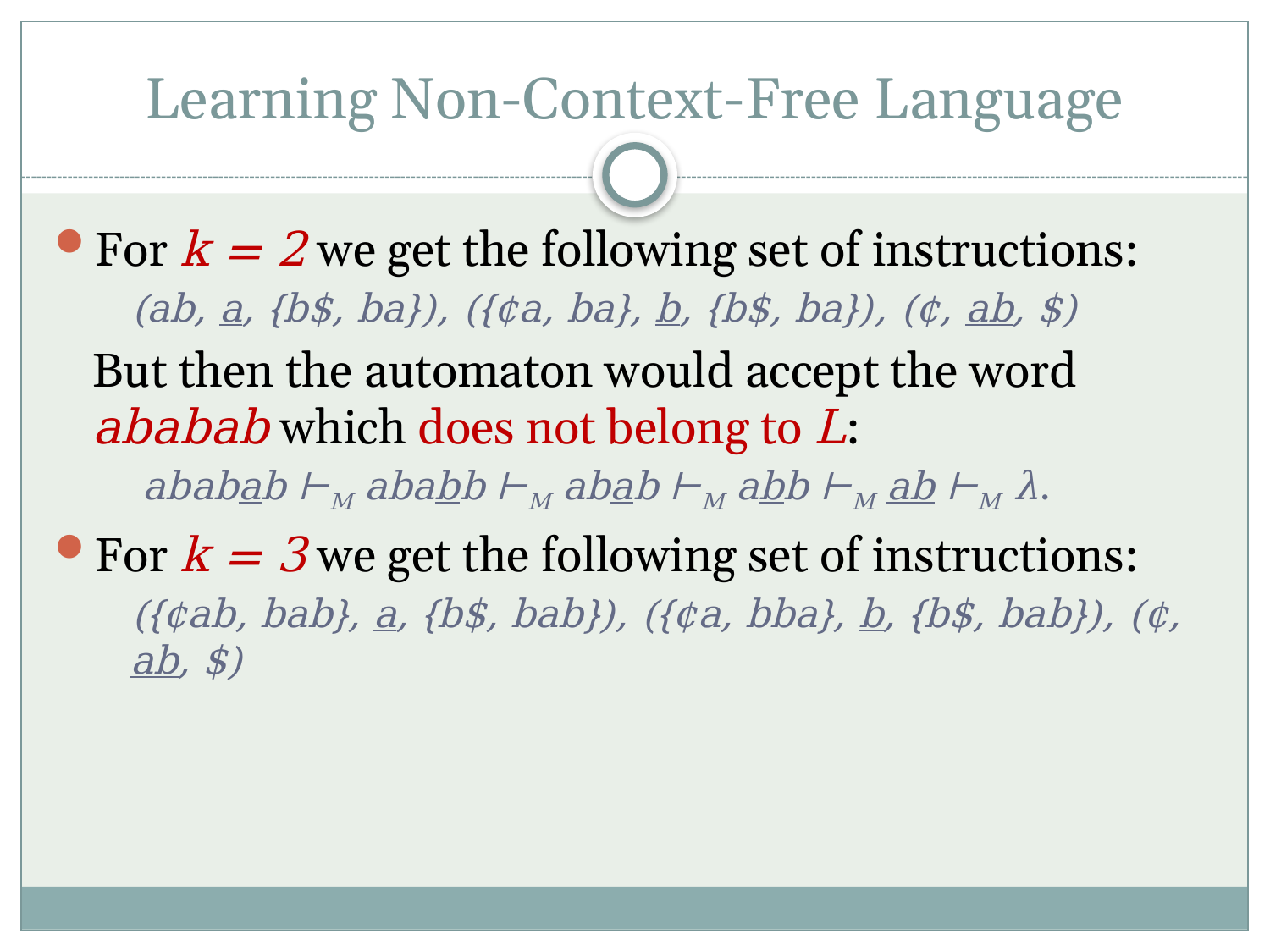

# Learning Non-Context-Free Language
For k = 2 we get the following set of instructions:
	(ab, a, {b$, ba}), ({¢a, ba}, b, {b$, ba}), (¢, ab, $)
	But then the automaton would accept the word ababab which does not belong to L:
	 ababab ⊢M ababb ⊢M abab ⊢M abb ⊢M ab ⊢M λ.
For k = 3 we get the following set of instructions:
	({¢ab, bab}, a, {b$, bab}), ({¢a, bba}, b, {b$, bab}), (¢, ab, $)